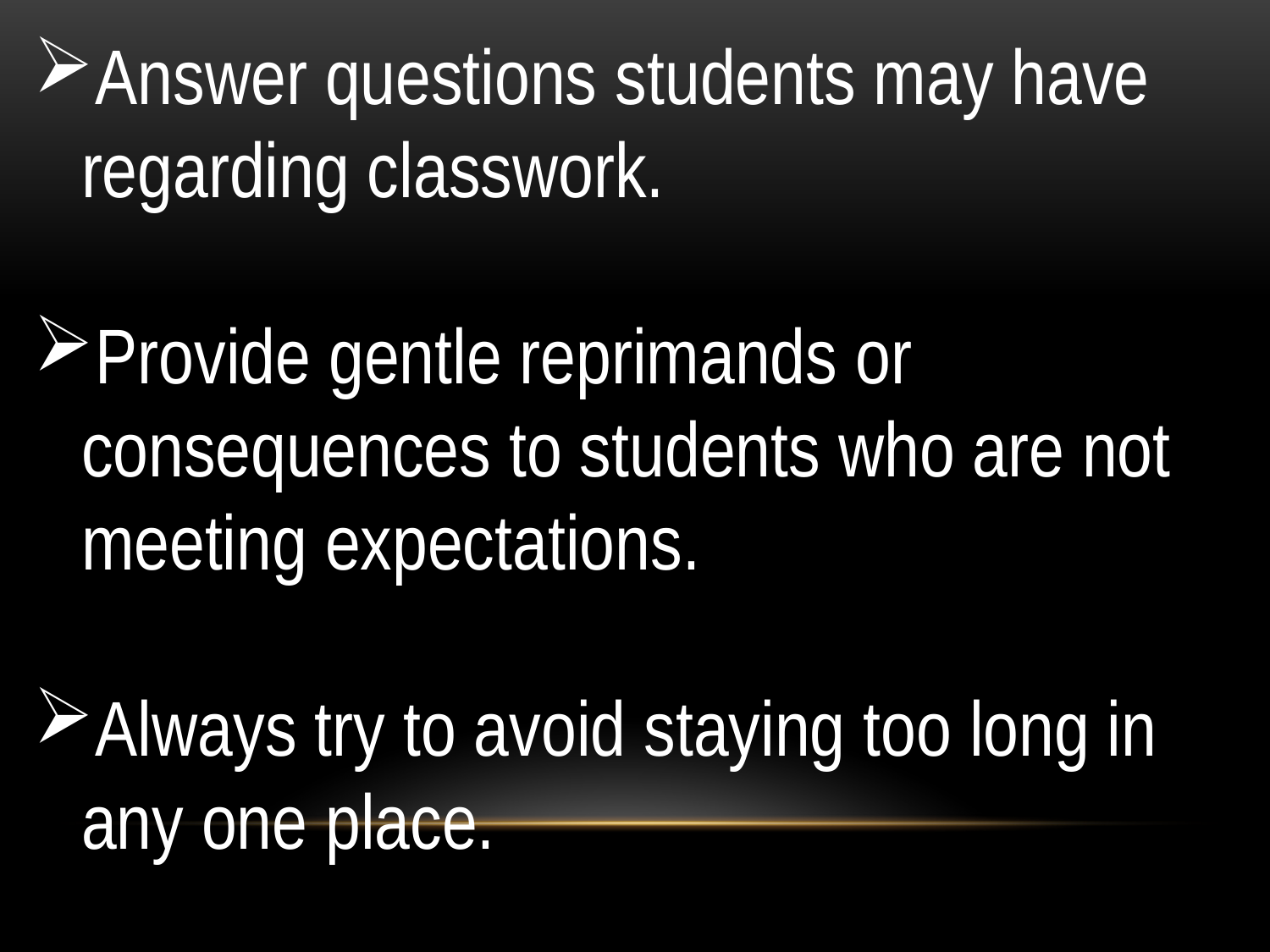

Answer questions students may have regarding classwork.

Provide gentle reprimands or consequences to students who are not meeting expectations.

Always try to avoid staying too long in any one place.